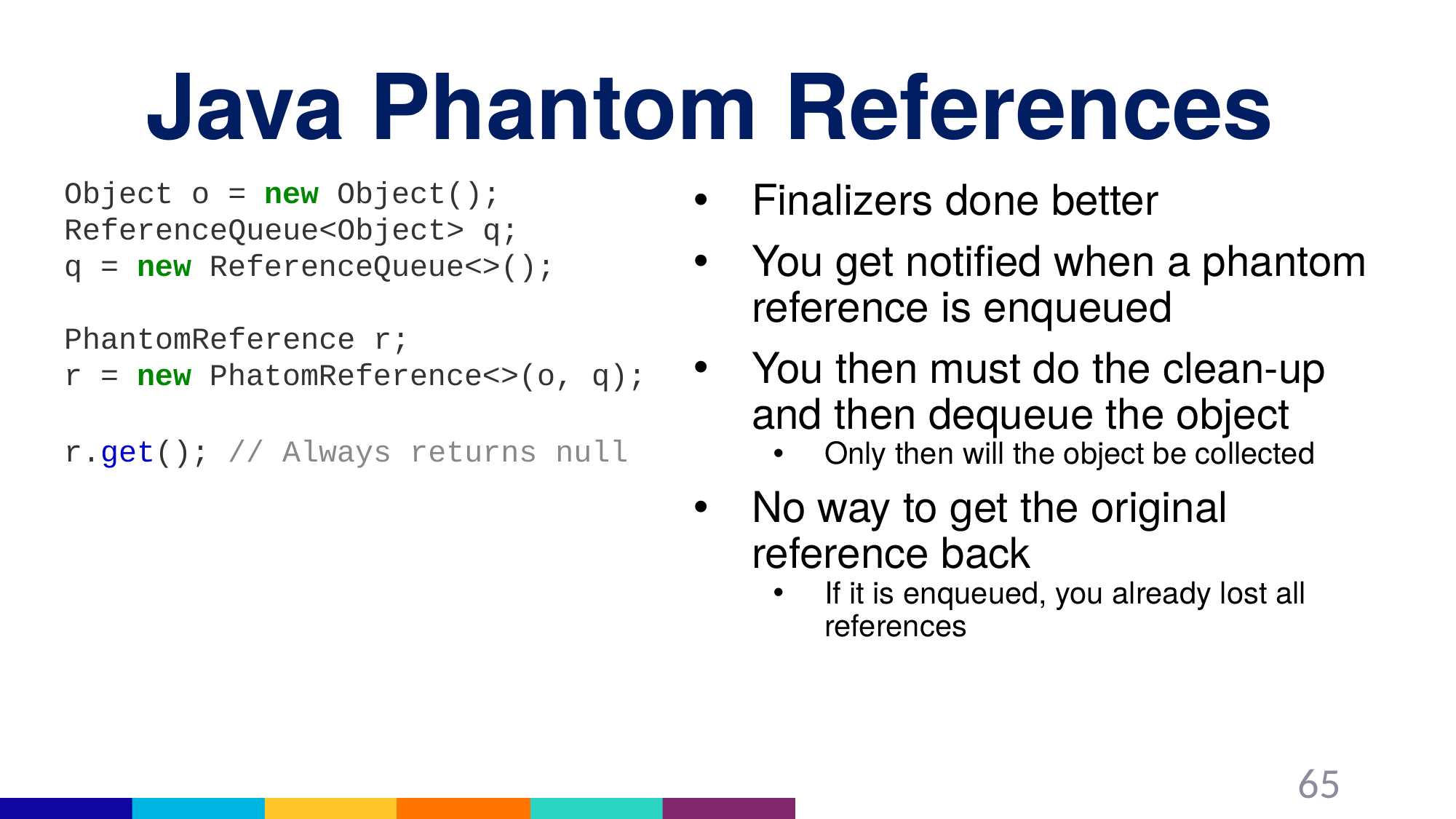

# Java Phantom References
Object o = new Object();
ReferenceQueue<Object> q;
q = new ReferenceQueue<>();

PhantomReference r;
r = new PhatomReference<>(o, q);

r.get(); // Always returns null
Finalizers done better
You get notified when a phantom reference is enqueued
You then must do the clean-up and then dequeue the object
Only then will the object be collected
No way to get the original reference back
If it is enqueued, you already lost all references
65